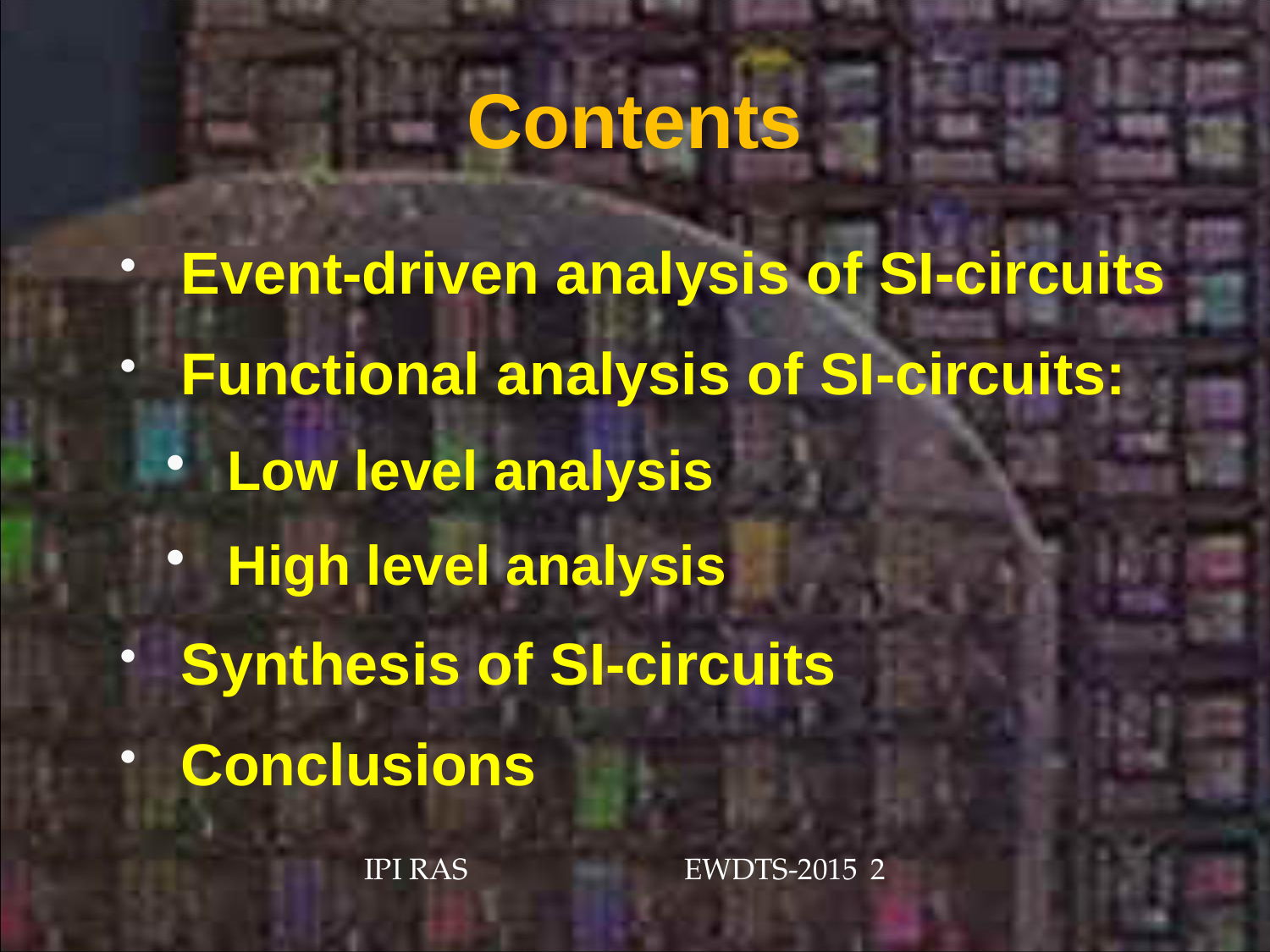

# Contents

Event-driven analysis of SI-circuits
Functional analysis of SI-circuits:
Low level analysis
High level analysis
Synthesis of SI-circuits
Conclusions

IPI RAS                       	 	EWDTS-2015			2